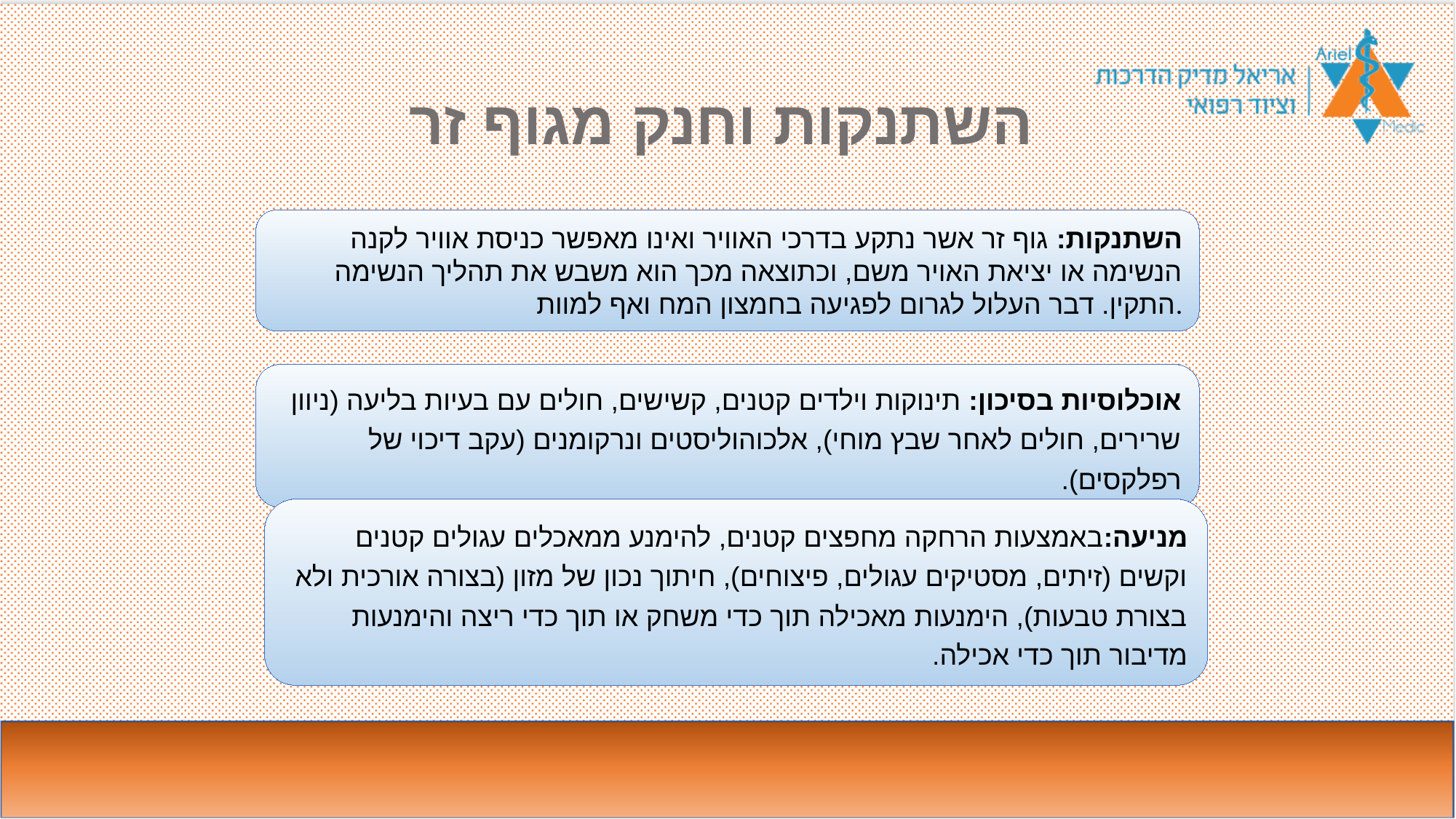

# השתנקות וחנק מגוף זר
השתנקות: גוף זר אשר נתקע בדרכי האוויר ואינו מאפשר כניסת אוויר לקנה הנשימה או יציאת האויר משם, וכתוצאה מכך הוא משבש את תהליך הנשימה התקין. דבר העלול לגרום לפגיעה בחמצון המח ואף למוות.
אוכלוסיות בסיכון: תינוקות וילדים קטנים, קשישים, חולים עם בעיות בליעה (ניוון שרירים, חולים לאחר שבץ מוחי), אלכוהוליסטים ונרקומנים (עקב דיכוי של רפלקסים).
מניעה:	באמצעות הרחקה מחפצים קטנים, להימנע ממאכלים עגולים קטנים וקשים (זיתים, מסטיקים עגולים, פיצוחים), חיתוך נכון של מזון (בצורה אורכית ולא בצורת טבעות), הימנעות מאכילה תוך כדי משחק או תוך כדי ריצה והימנעות מדיבור תוך כדי אכילה.